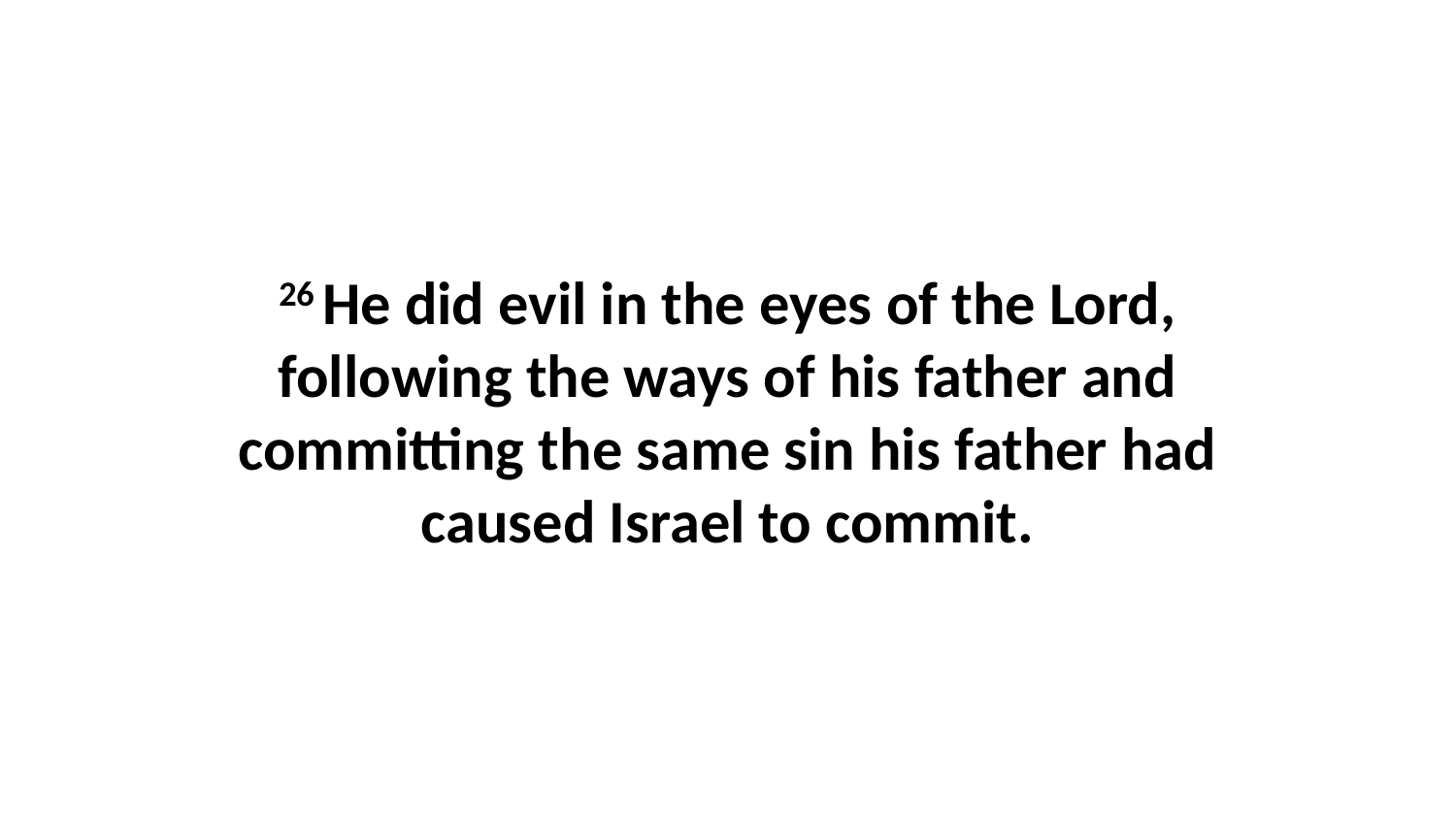

26 He did evil in the eyes of the Lord, following the ways of his father and committing the same sin his father had caused Israel to commit.